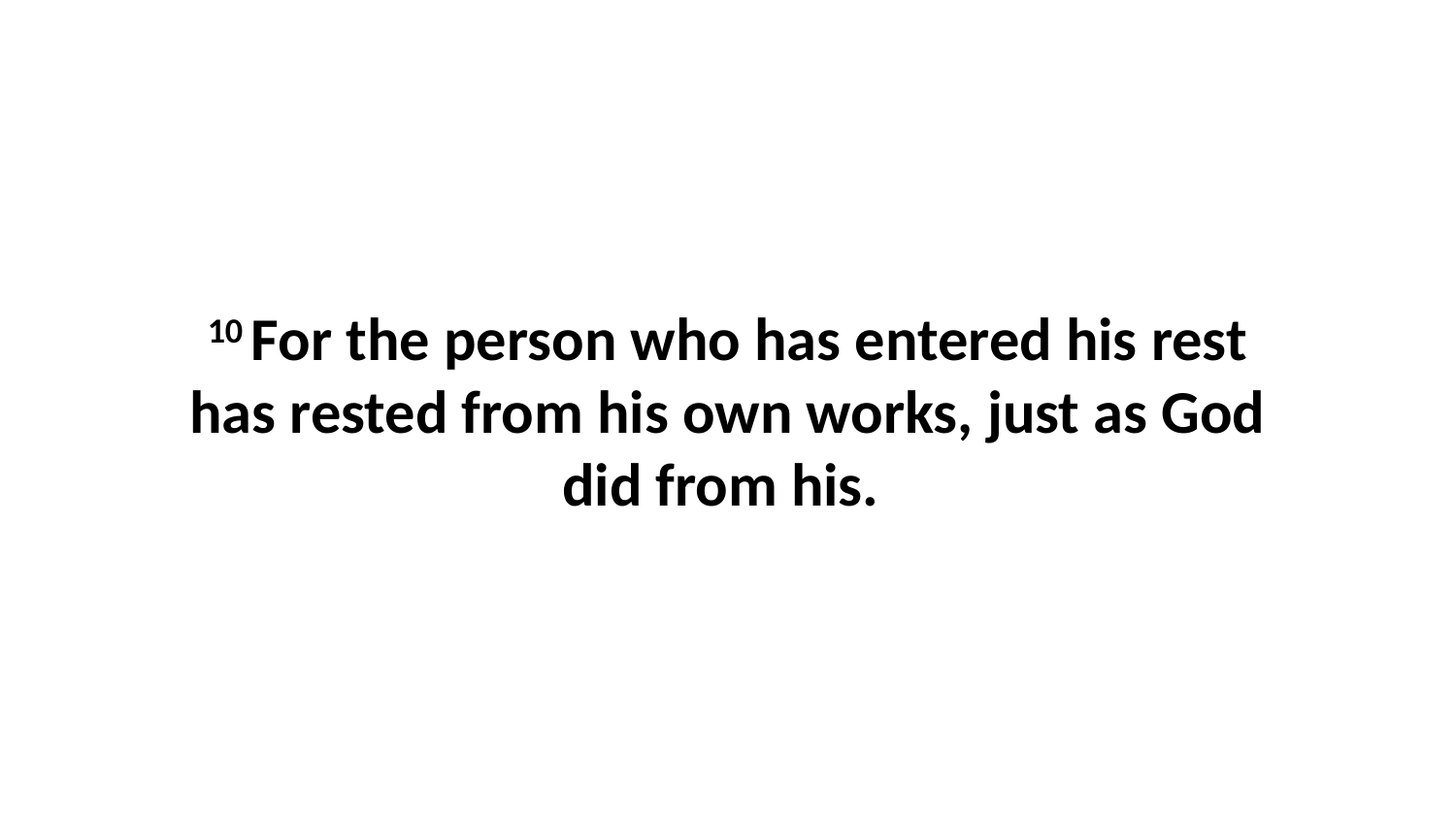

10 For the person who has entered his rest has rested from his own works, just as God did from his.